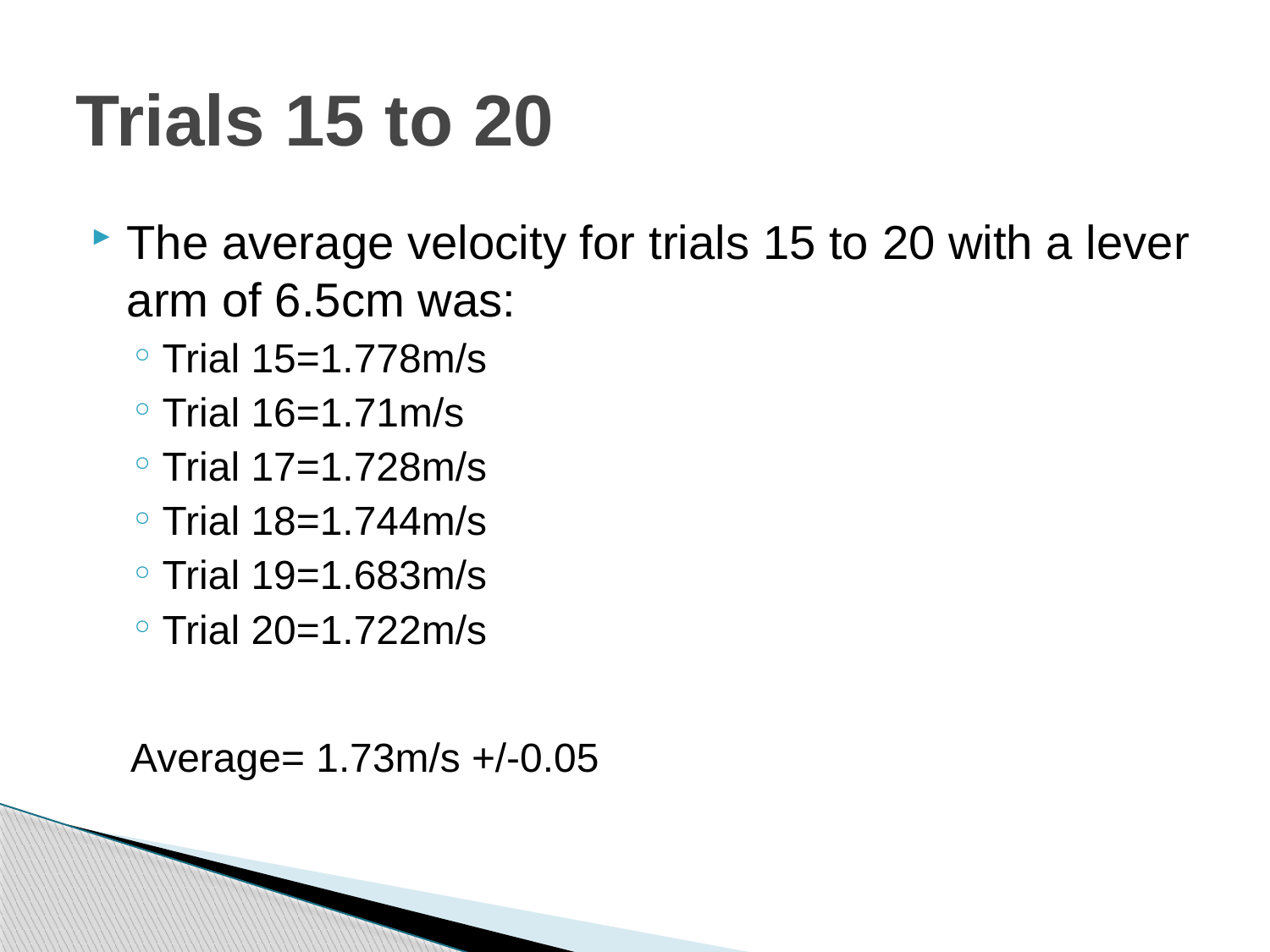

# Trials 15 to 20
The average velocity for trials 15 to 20 with a lever arm of 6.5cm was:
Trial 15=1.778m/s
Trial 16=1.71m/s
Trial 17=1.728m/s
Trial 18=1.744m/s
Trial 19=1.683m/s
Trial 20=1.722m/s

Average= 1.73m/s +/-0.05